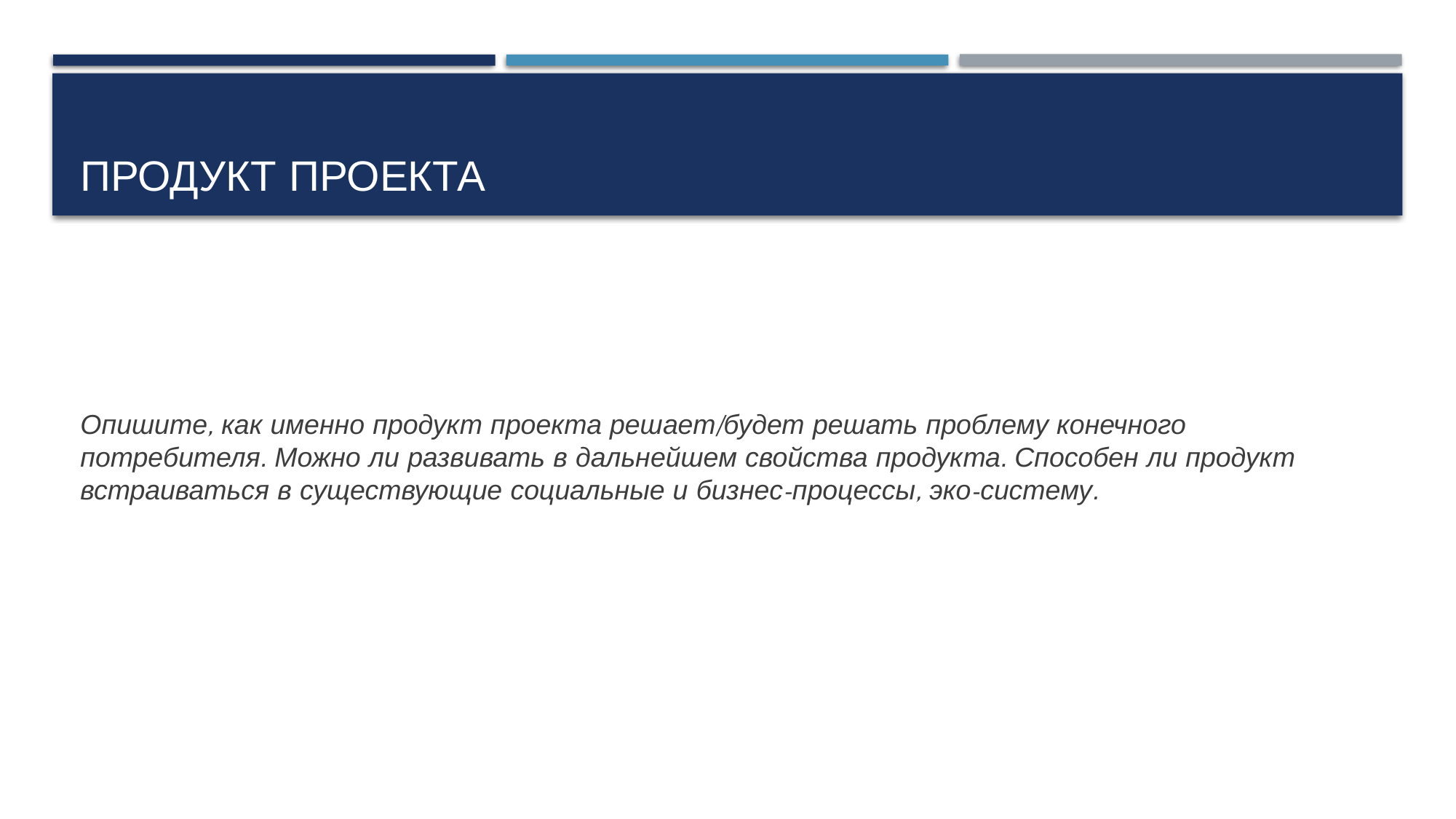

# Продукт проекта
Опишите, как именно продукт проекта решает/будет решать проблему конечного потребителя. Можно ли развивать в дальнейшем свойства продукта. Способен ли продукт встраиваться в существующие социальные и бизнес-процессы, эко-систему.